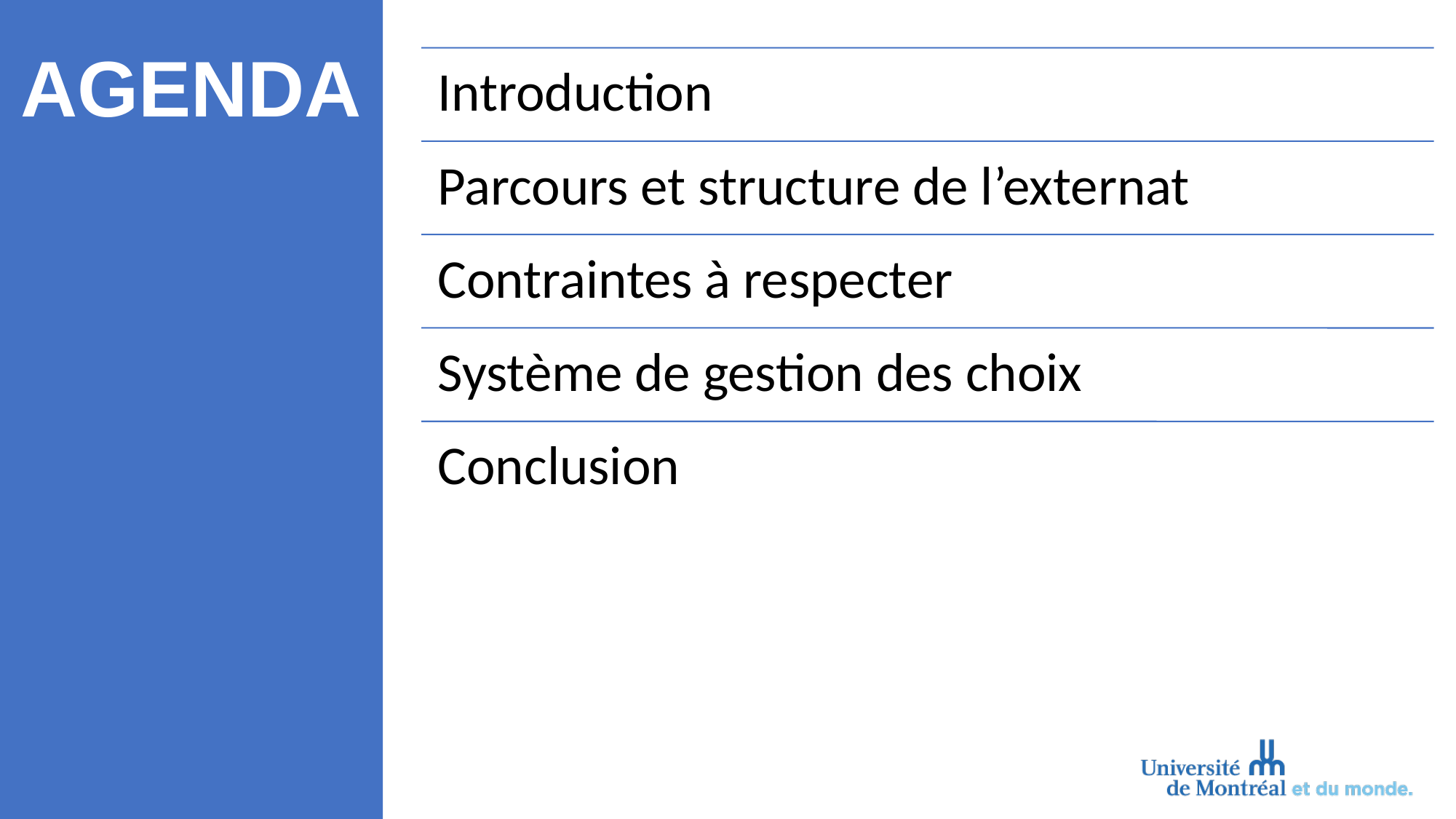

AGENDA
Introduction
Parcours et structure de l’externat
Contraintes à respecter
Système de gestion des choix
Conclusion